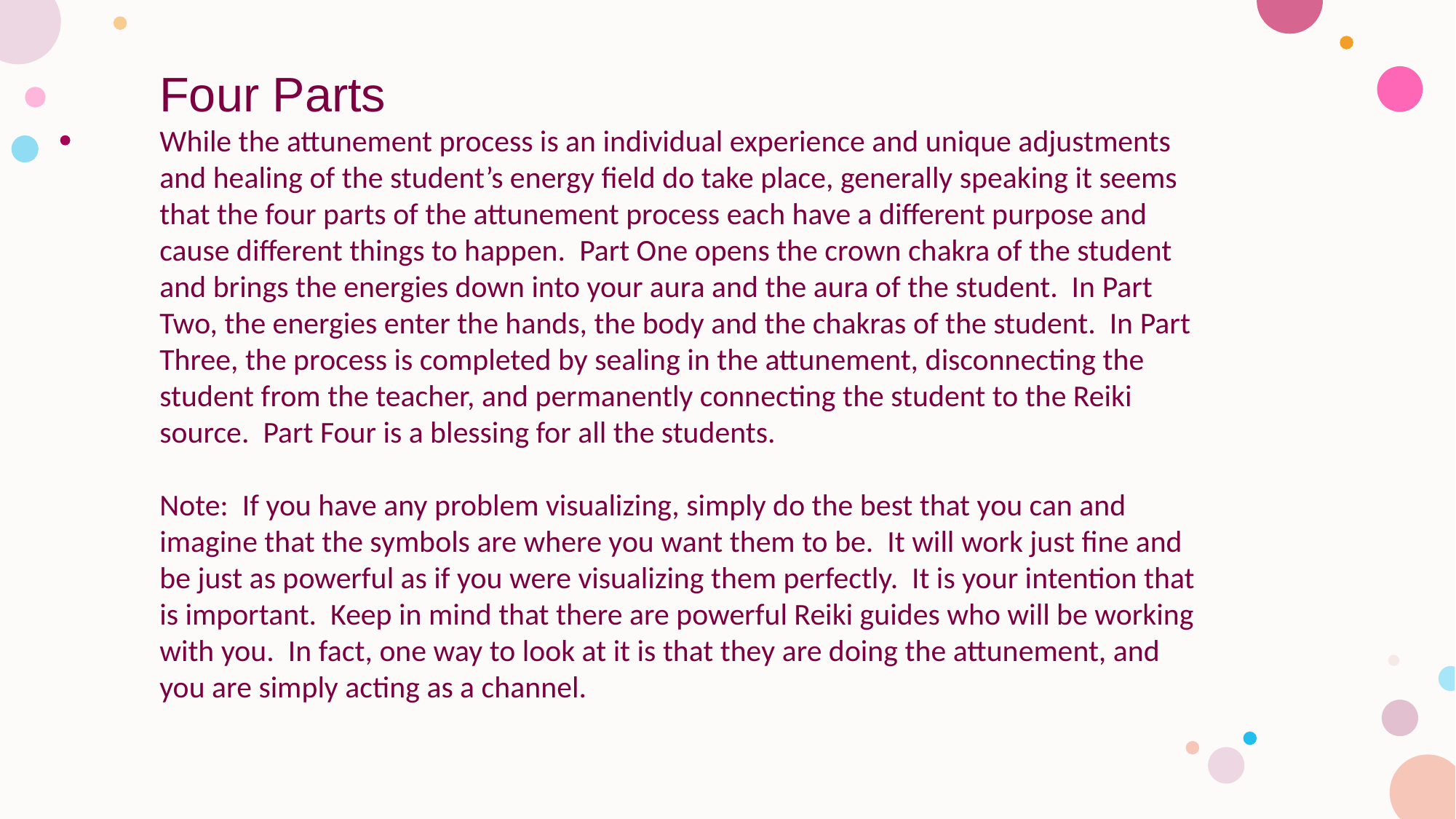

Four Parts
While the attunement process is an individual experience and unique adjustments and healing of the student’s energy field do take place, generally speaking it seems that the four parts of the attunement process each have a different purpose and cause different things to happen.  Part One opens the crown chakra of the student and brings the energies down into your aura and the aura of the student.  In Part Two, the energies enter the hands, the body and the chakras of the student.  In Part Three, the process is completed by sealing in the attunement, disconnecting the student from the teacher, and permanently connecting the student to the Reiki source.  Part Four is a blessing for all the students.

Note:  If you have any problem visualizing, simply do the best that you can and imagine that the symbols are where you want them to be.  It will work just fine and be just as powerful as if you were visualizing them perfectly.  It is your intention that is important.  Keep in mind that there are powerful Reiki guides who will be working with you.  In fact, one way to look at it is that they are doing the attunement, and you are simply acting as a channel.